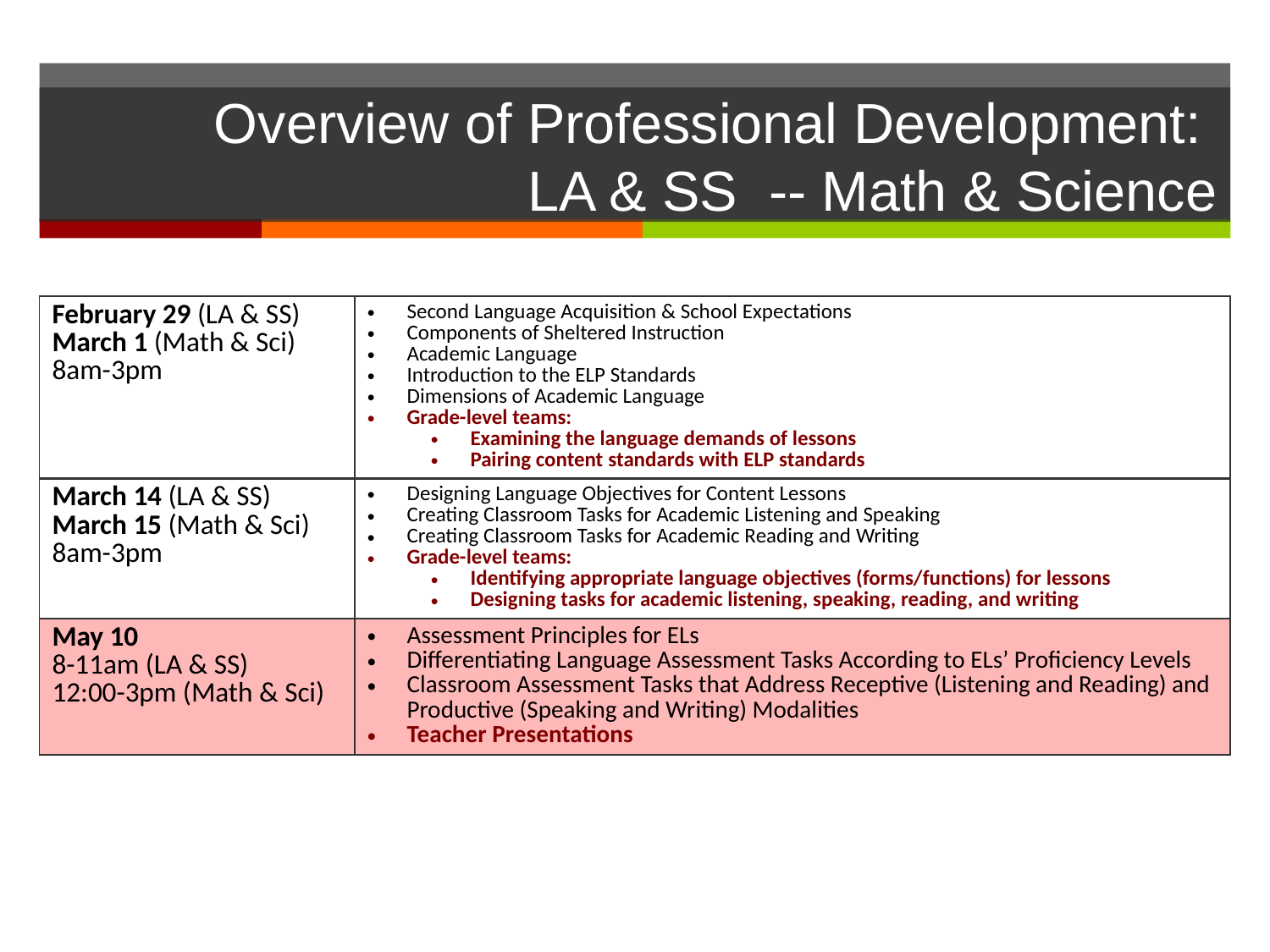

# Overview of Professional Development: LA & SS  -- Math & Science
| February 29 (LA & SS) March 1 (Math & Sci) 8am-3pm | Second Language Acquisition & School Expectations Components of Sheltered Instruction Academic Language Introduction to the ELP Standards Dimensions of Academic Language Grade-level teams: Examining the language demands of lessons Pairing content standards with ELP standards |
| --- | --- |
| March 14 (LA & SS) March 15 (Math & Sci) 8am-3pm | Designing Language Objectives for Content Lessons Creating Classroom Tasks for Academic Listening and Speaking Creating Classroom Tasks for Academic Reading and Writing Grade-level teams: Identifying appropriate language objectives (forms/functions) for lessons Designing tasks for academic listening, speaking, reading, and writing |
| May 10 8-11am (LA & SS) 12:00-3pm (Math & Sci) | Assessment Principles for ELs Differentiating Language Assessment Tasks According to ELs’ Proficiency Levels Classroom Assessment Tasks that Address Receptive (Listening and Reading) and Productive (Speaking and Writing) Modalities Teacher Presentations |